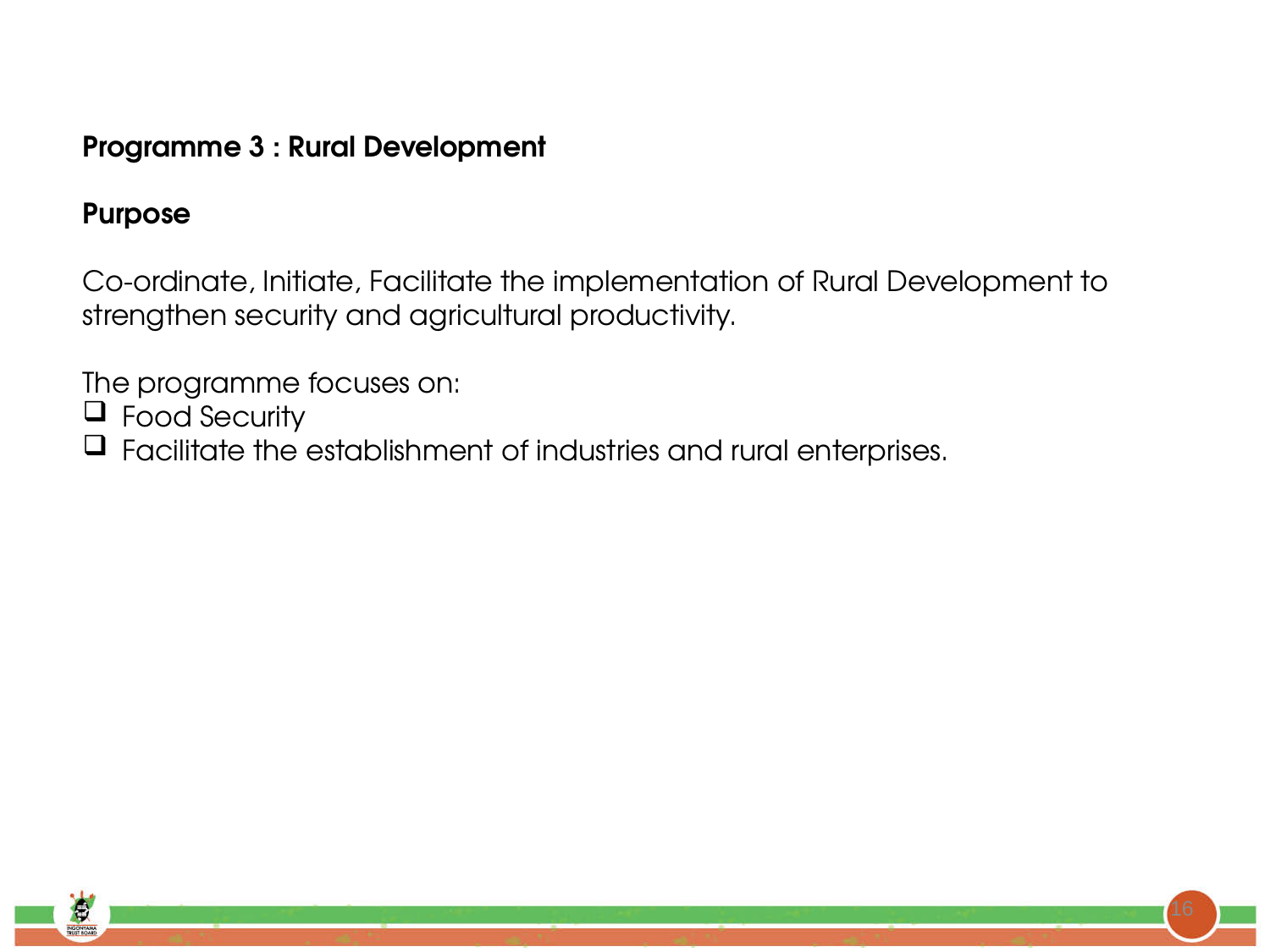

Programme 3 : Rural Development

Purpose

Co-ordinate, Initiate, Facilitate the implementation of Rural Development to strengthen security and agricultural productivity.

The programme focuses on:
Food Security
Facilitate the establishment of industries and rural enterprises.
16